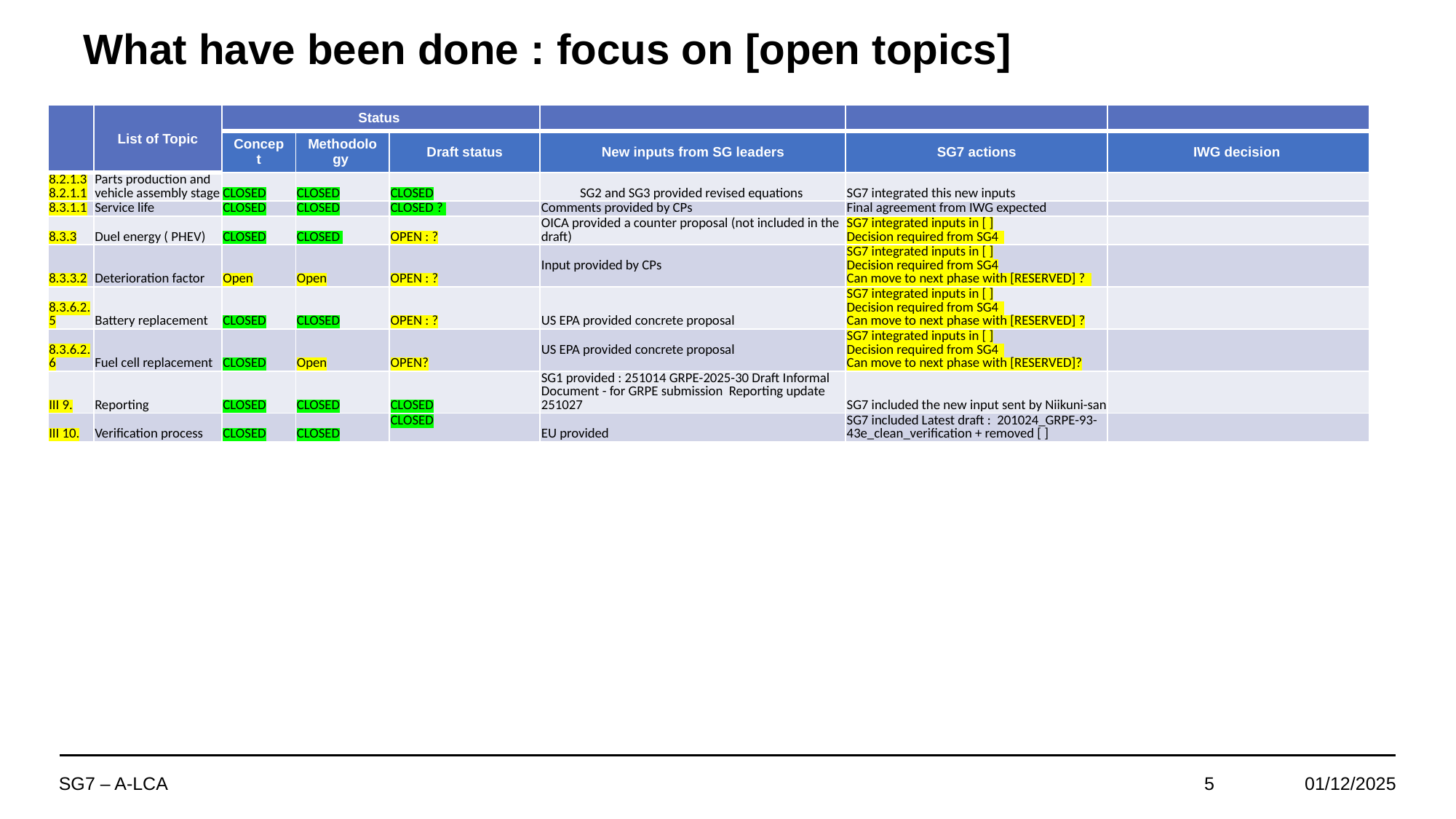

# What have been done : focus on [open topics]
|  | List of Topic | Status |  |  |  |  |  |
| --- | --- | --- | --- | --- | --- | --- | --- |
|  | List of Topic | Concept | Methodology | Draft status | New inputs from SG leaders | SG7 actions | IWG decision |
| 8.2.1.3 8.2.1.1 | Parts production and vehicle assembly stage | CLOSED | CLOSED | CLOSED | SG2 and SG3 provided revised equations | SG7 integrated this new inputs |  |
| 8.3.1.1 | Service life | CLOSED | CLOSED | CLOSED ? | Comments provided by CPs | Final agreement from IWG expected |  |
| 8.3.3 | Duel energy ( PHEV) | CLOSED | CLOSED | OPEN : ? | OICA provided a counter proposal (not included in the draft) | SG7 integrated inputs in [ ] Decision required from SG4 |  |
| 8.3.3.2 | Deterioration factor | Open | Open | OPEN : ? | Input provided by CPs | SG7 integrated inputs in [ ] Decision required from SG4 Can move to next phase with [RESERVED] ? |  |
| 8.3.6.2.5 | Battery replacement | CLOSED | CLOSED | OPEN : ? | US EPA provided concrete proposal | SG7 integrated inputs in [ ] Decision required from SG4 Can move to next phase with [RESERVED] ? |  |
| 8.3.6.2.6 | Fuel cell replacement | CLOSED | Open | OPEN? | US EPA provided concrete proposal | SG7 integrated inputs in [ ] Decision required from SG4 Can move to next phase with [RESERVED]? |  |
| III 9. | Reporting | CLOSED | CLOSED | CLOSED | SG1 provided : 251014 GRPE-2025-30 Draft Informal Document - for GRPE submission Reporting update 251027 | SG7 included the new input sent by Niikuni-san |  |
| III 10. | Verification process | CLOSED | CLOSED | CLOSED | EU provided | SG7 included Latest draft : 201024\_GRPE-93-43e\_clean\_verification + removed [ ] |  |
SG7 – A-LCA
5
01/12/2025